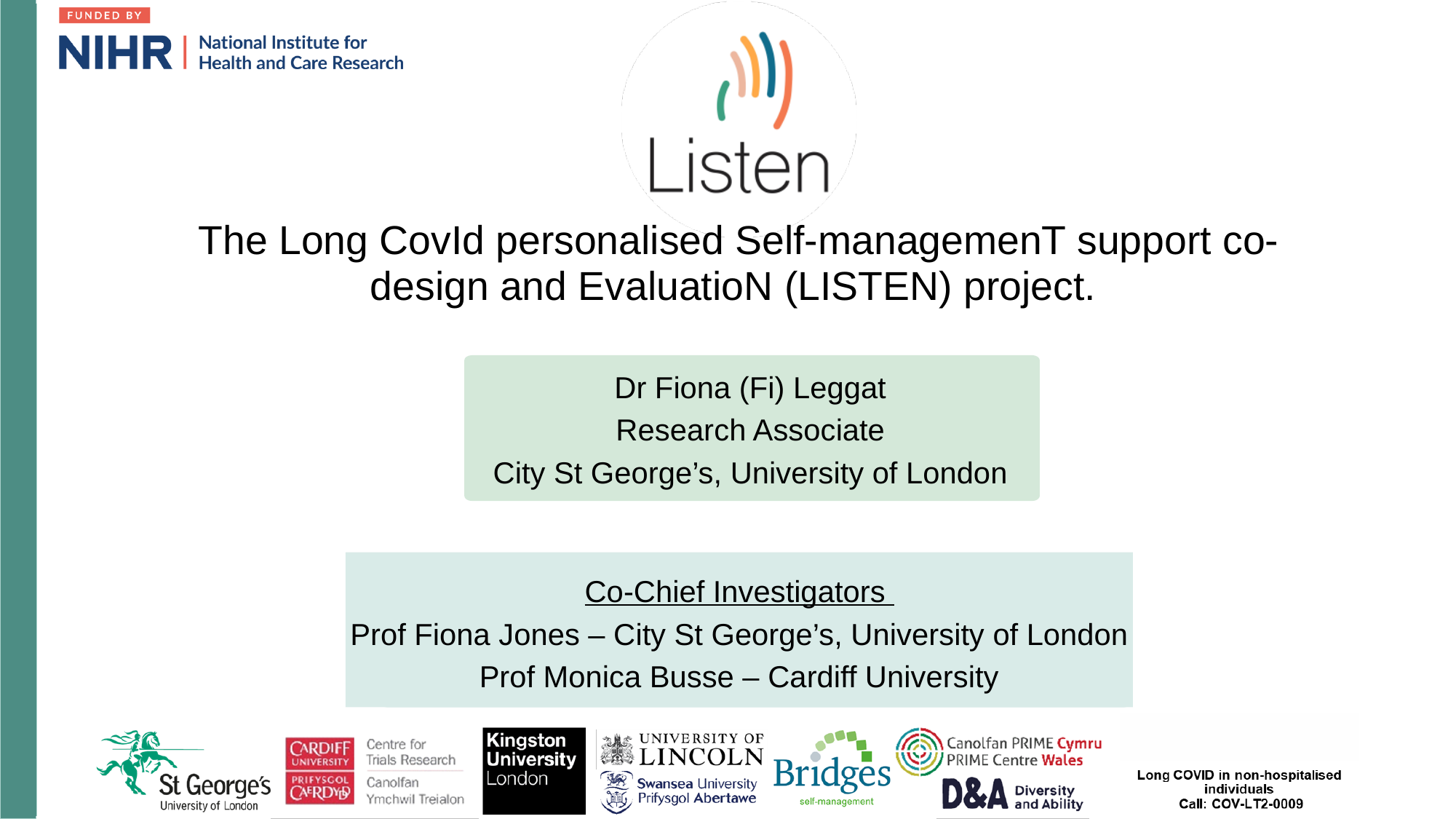

The Long CovId personalised Self-managemenT support co-design and EvaluatioN (LISTEN) project.
Dr Fiona (Fi) Leggat
Research Associate
City St George’s, University of London

Co-Chief Investigators
Prof Fiona Jones – City St George’s, University of London
Prof Monica Busse – Cardiff University